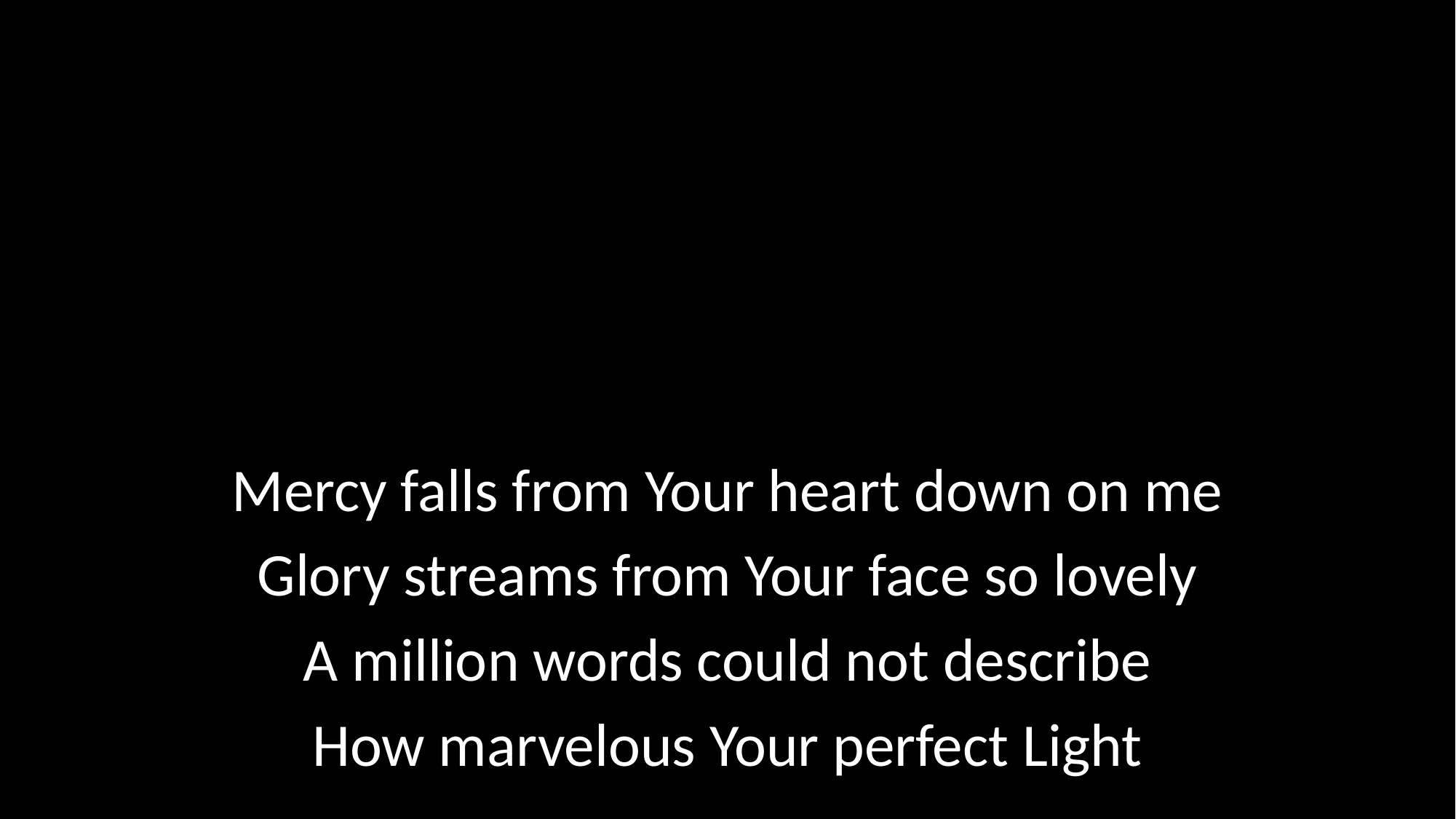

Mercy falls from Your heart down on me
Glory streams from Your face so lovely
A million words could not describe
How marvelous Your perfect Light